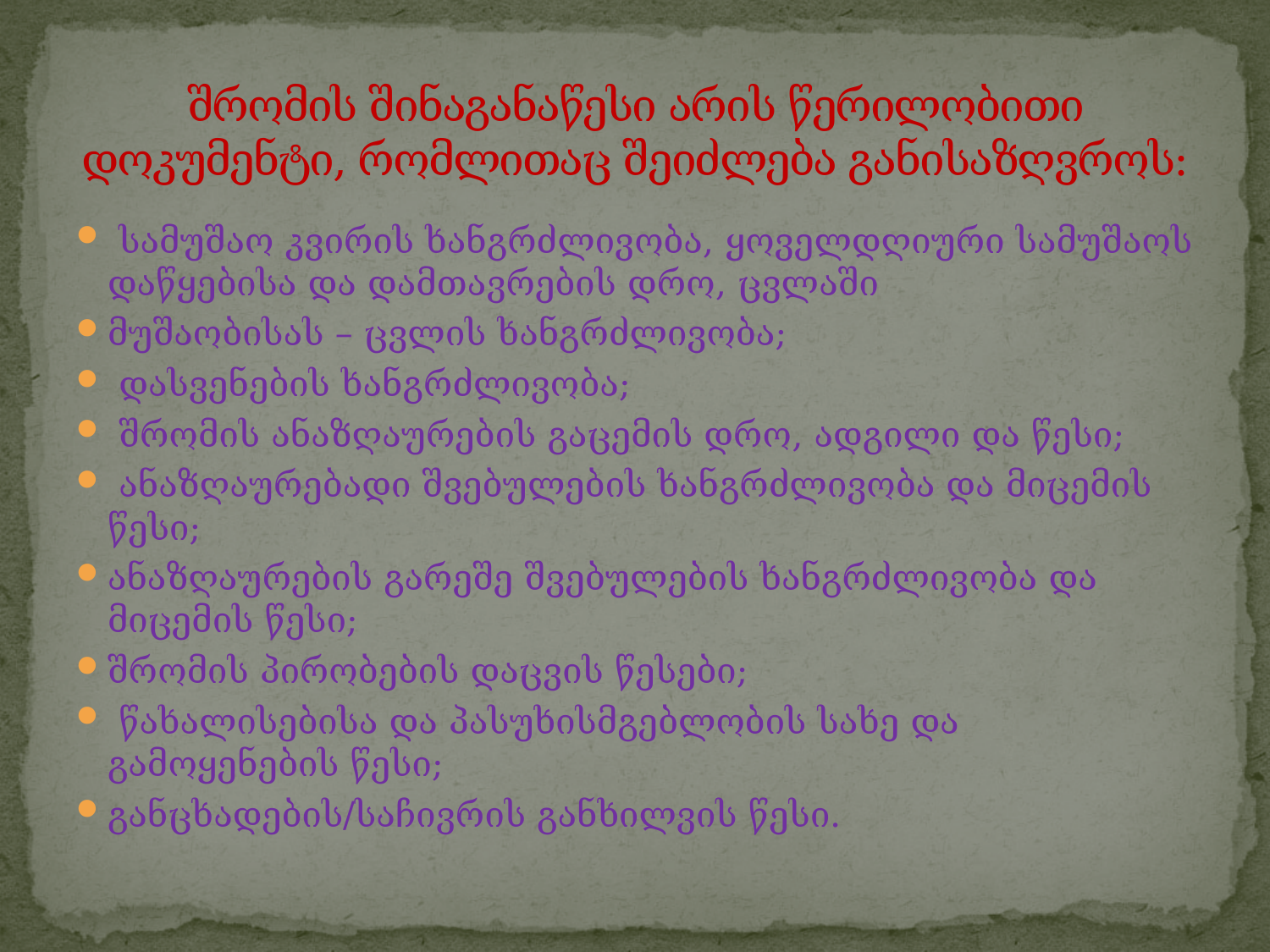

# შრომის შინაგანაწესი არის წერილობითი დოკუმენტი, რომლითაც შეიძლება განისაზღვროს:
 სამუშაო კვირის ხანგრძლივობა, ყოველდღიური სამუშაოს დაწყებისა და დამთავრების დრო, ცვლაში
მუშაობისას – ცვლის ხანგრძლივობა;
 დასვენების ხანგრძლივობა;
 შრომის ანაზღაურების გაცემის დრო, ადგილი და წესი;
 ანაზღაურებადი შვებულების ხანგრძლივობა და მიცემის წესი;
ანაზღაურების გარეშე შვებულების ხანგრძლივობა და მიცემის წესი;
შრომის პირობების დაცვის წესები;
 წახალისებისა და პასუხისმგებლობის სახე და გამოყენების წესი;
განცხადების/საჩივრის განხილვის წესი.